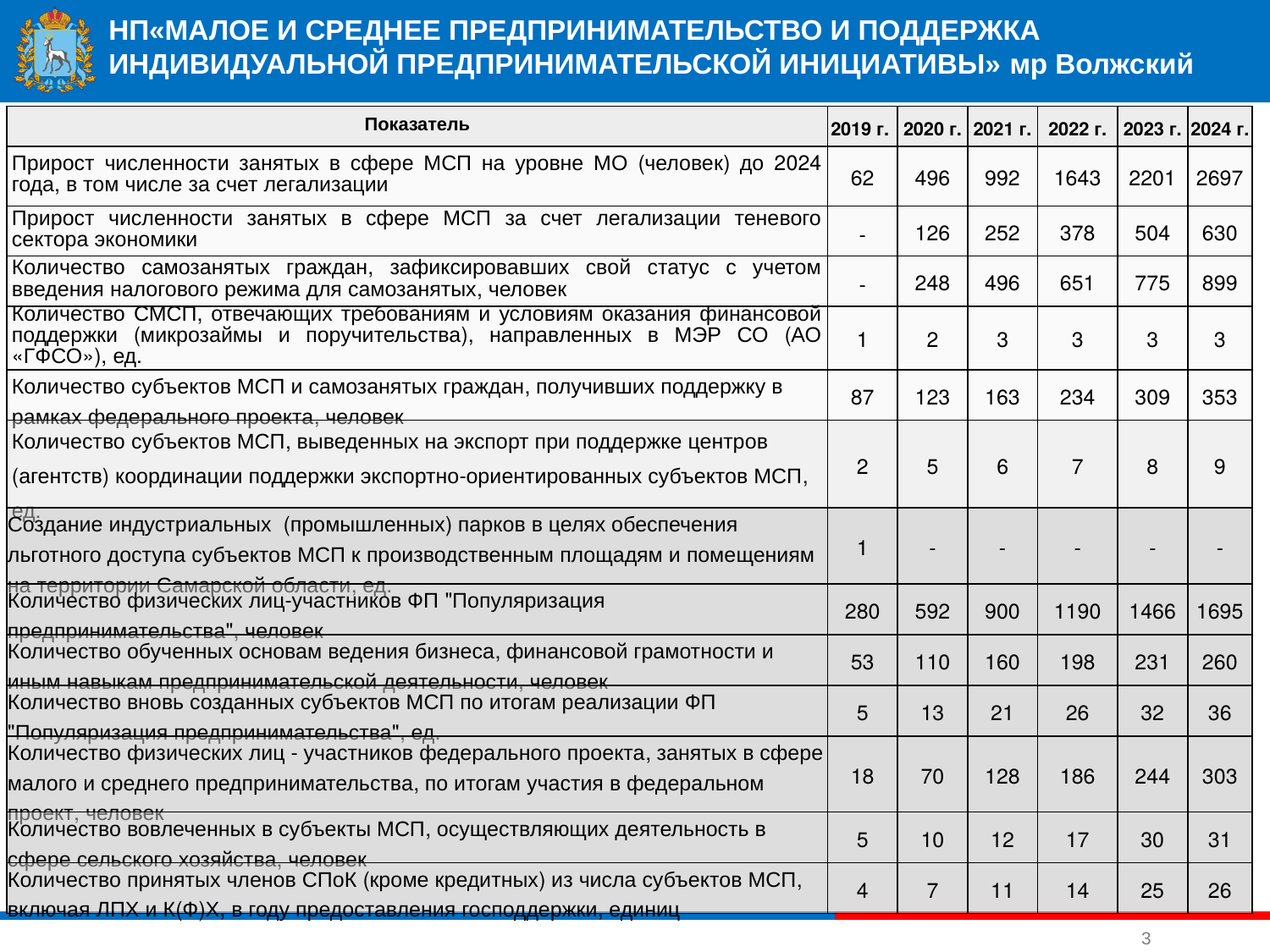

НП«МАЛОЕ И СРЕДНЕЕ ПРЕДПРИНИМАТЕЛЬСТВО И ПОДДЕРЖКА ИНДИВИДУАЛЬНОЙ ПРЕДПРИНИМАТЕЛЬСКОЙ ИНИЦИАТИВЫ» мр Волжский
| Показатель | 2019 г. | 2020 г. | 2021 г. | 2022 г. | 2023 г. | 2024 г. |
| --- | --- | --- | --- | --- | --- | --- |
| Прирост численности занятых в сфере МСП на уровне МО (человек) до 2024 года, в том числе за счет легализации | 62 | 496 | 992 | 1643 | 2201 | 2697 |
| Прирост численности занятых в сфере МСП за счет легализации теневого сектора экономики | - | 126 | 252 | 378 | 504 | 630 |
| Количество самозанятых граждан, зафиксировавших свой статус с учетом введения налогового режима для самозанятых, человек | - | 248 | 496 | 651 | 775 | 899 |
| Количество СМСП, отвечающих требованиям и условиям оказания финансовой поддержки (микрозаймы и поручительства), направленных в МЭР СО (АО «ГФСО»), ед. | 1 | 2 | 3 | 3 | 3 | 3 |
| Количество субъектов МСП и самозанятых граждан, получивших поддержку в рамках федерального проекта, человек | 87 | 123 | 163 | 234 | 309 | 353 |
| Количество субъектов МСП, выведенных на экспорт при поддержке центров (агентств) координации поддержки экспортно-ориентированных субъектов МСП, ед. | 2 | 5 | 6 | 7 | 8 | 9 |
| Создание индустриальных (промышленных) парков в целях обеспечения льготного доступа субъектов МСП к производственным площадям и помещениям на территории Самарской области, ед. | 1 | - | - | - | - | - |
| Количество физических лиц-участников ФП "Популяризация предпринимательства", человек | 280 | 592 | 900 | 1190 | 1466 | 1695 |
| Количество обученных основам ведения бизнеса, финансовой грамотности и иным навыкам предпринимательской деятельности, человек | 53 | 110 | 160 | 198 | 231 | 260 |
| Количество вновь созданных субъектов МСП по итогам реализации ФП "Популяризация предпринимательства", ед. | 5 | 13 | 21 | 26 | 32 | 36 |
| Количество физических лиц - участников федерального проекта, занятых в сфере малого и среднего предпринимательства, по итогам участия в федеральном проект, человек | 18 | 70 | 128 | 186 | 244 | 303 |
| Количество вовлеченных в субъекты МСП, осуществляющих деятельность в сфере сельского хозяйства, человек | 5 | 10 | 12 | 17 | 30 | 31 |
| Количество принятых членов СПоК (кроме кредитных) из числа субъектов МСП, включая ЛПХ и К(Ф)Х, в году предоставления господдержки, единиц | 4 | 7 | 11 | 14 | 25 | 26 |
3